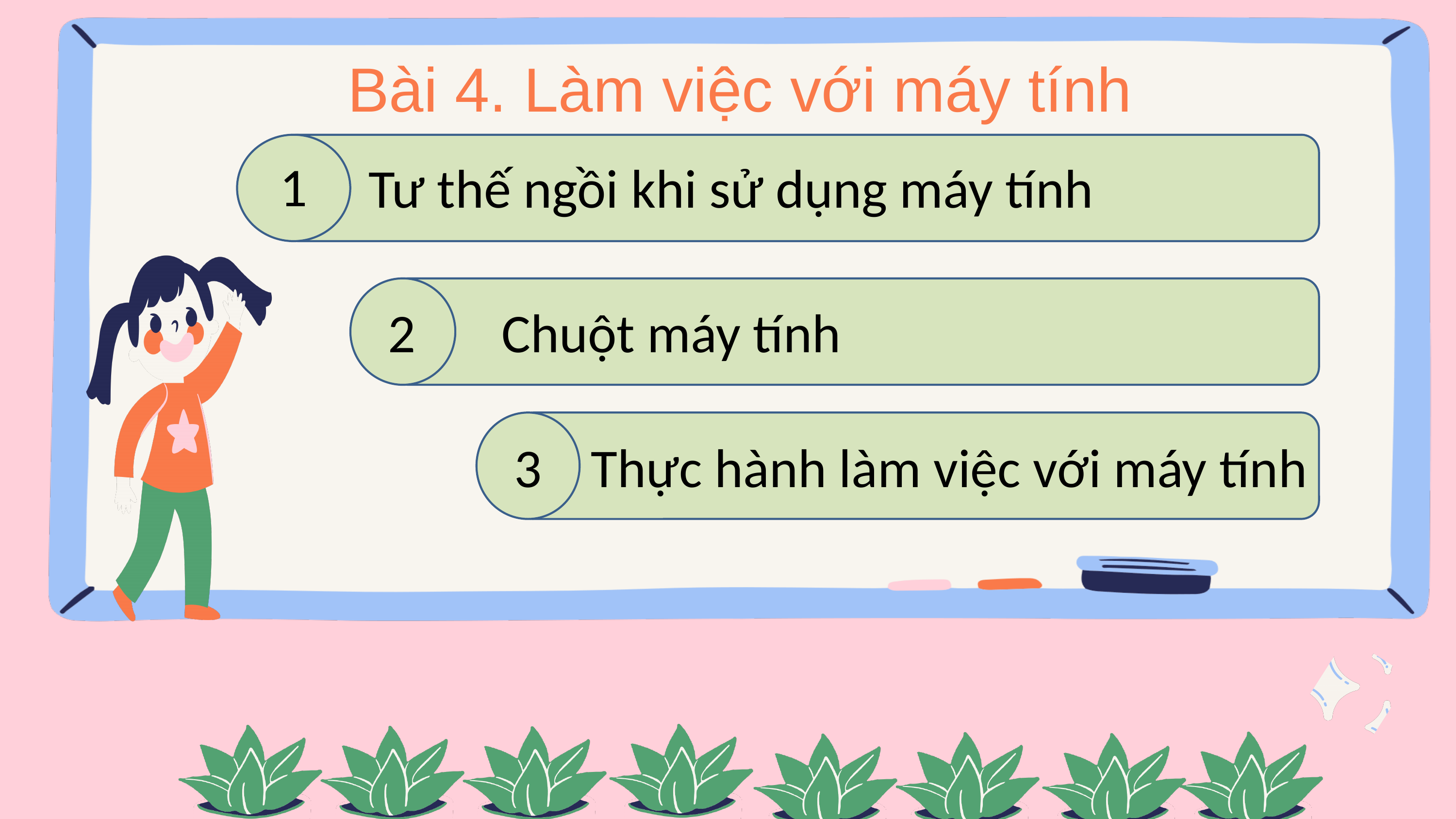

Bài 4. Làm việc với máy tính

1
Tư thế ngồi khi sử dụng máy tính

2
Chuột máy tính

3
Thực hành làm việc với máy tính